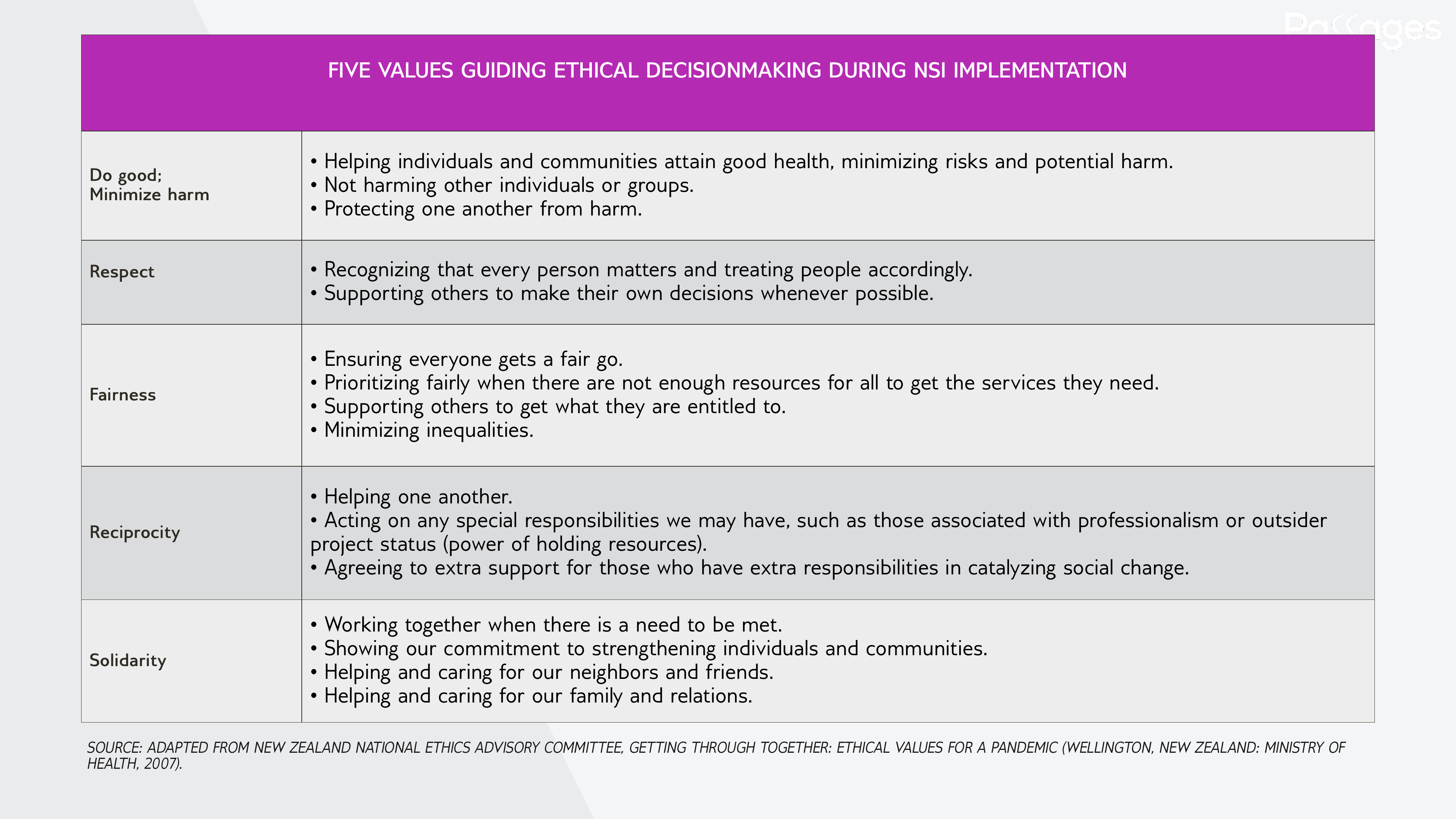

| FIVE VALUES GUIDING ETHICAL DECISIONMAKING DURING NSI IMPLEMENTATION |  |
| --- | --- |
| Do good; Minimize harm | • Helping individuals and communities attain good health, minimizing risks and potential harm. • Not harming other individuals or groups. • Protecting one another from harm. |
| Respect | • Recognizing that every person matters and treating people accordingly. • Supporting others to make their own decisions whenever possible. |
| Fairness | • Ensuring everyone gets a fair go. • Prioritizing fairly when there are not enough resources for all to get the services they need. • Supporting others to get what they are entitled to. • Minimizing inequalities. |
| Reciprocity | • Helping one another. • Acting on any special responsibilities we may have, such as those associated with professionalism or outsider project status (power of holding resources). • Agreeing to extra support for those who have extra responsibilities in catalyzing social change. |
| Solidarity | • Working together when there is a need to be met. • Showing our commitment to strengthening individuals and communities. • Helping and caring for our neighbors and friends. • Helping and caring for our family and relations. |
| Source: Adapted from New Zealand National Ethics Advisory Committee, Getting Through Together: Ethical Values for a Pandemic (Wellington, New Zealand: Ministry of Health, 2007). |  |